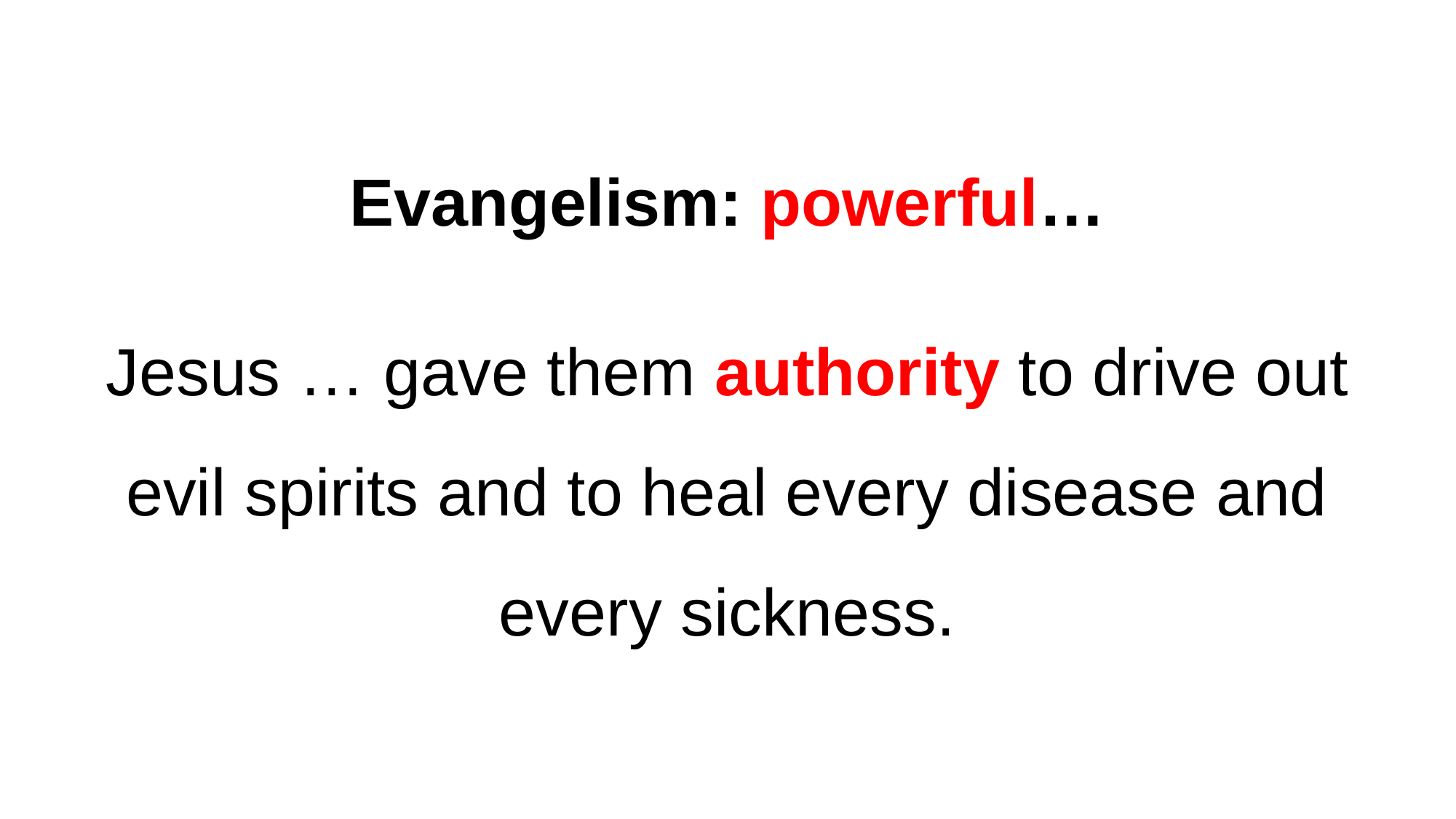

# Evangelism: powerful…
Jesus … gave them authority to drive out evil spirits and to heal every disease and every sickness.